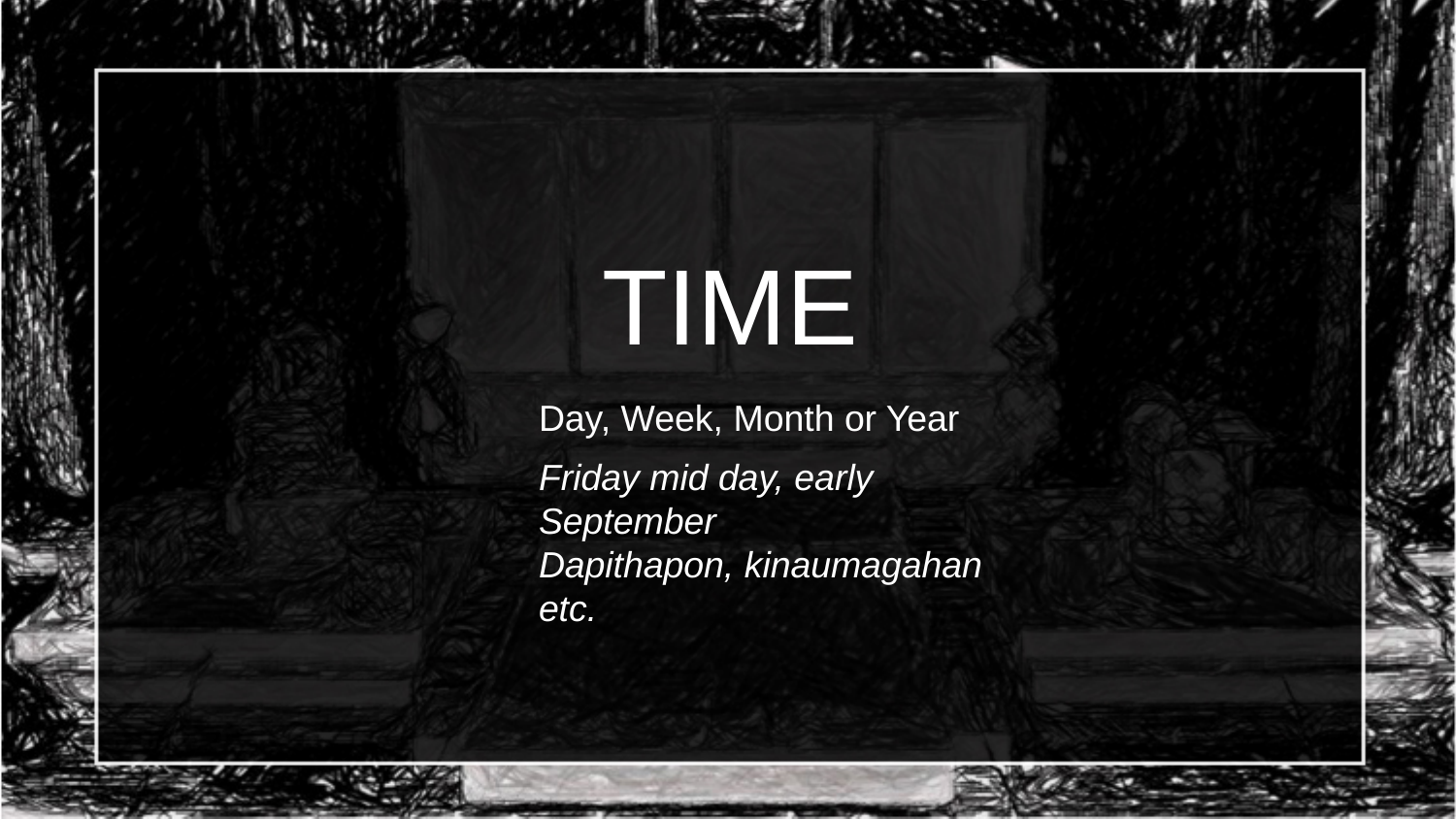

# TIME
Day, Week, Month or Year
Friday mid day, early September
Dapithapon, kinaumagahan etc.